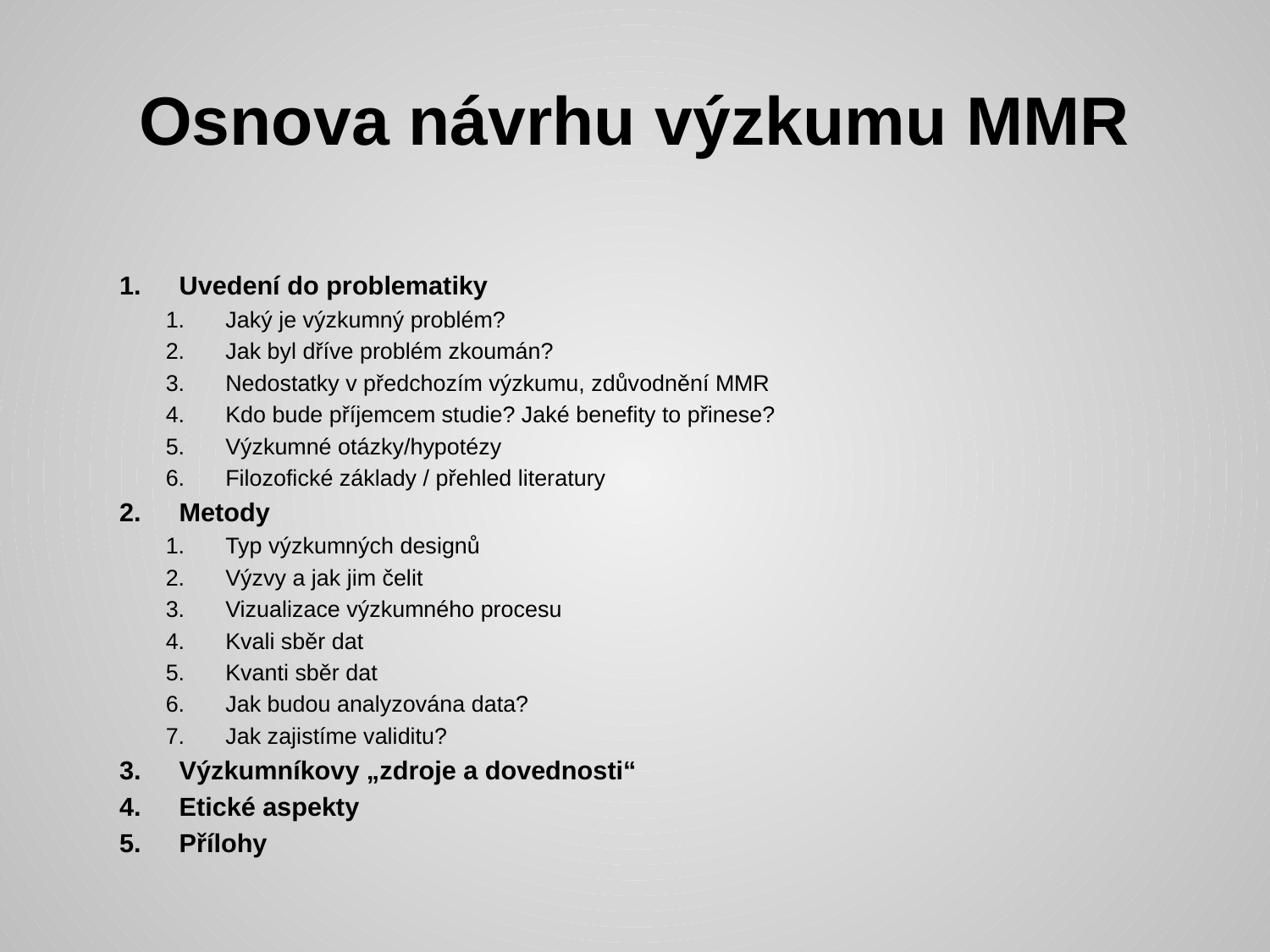

# Osnova návrhu výzkumu MMR
Uvedení do problematiky
Jaký je výzkumný problém?
Jak byl dříve problém zkoumán?
Nedostatky v předchozím výzkumu, zdůvodnění MMR
Kdo bude příjemcem studie? Jaké benefity to přinese?
Výzkumné otázky/hypotézy
Filozofické základy / přehled literatury
Metody
Typ výzkumných designů
Výzvy a jak jim čelit
Vizualizace výzkumného procesu
Kvali sběr dat
Kvanti sběr dat
Jak budou analyzována data?
Jak zajistíme validitu?
Výzkumníkovy „zdroje a dovednosti“
Etické aspekty
Přílohy